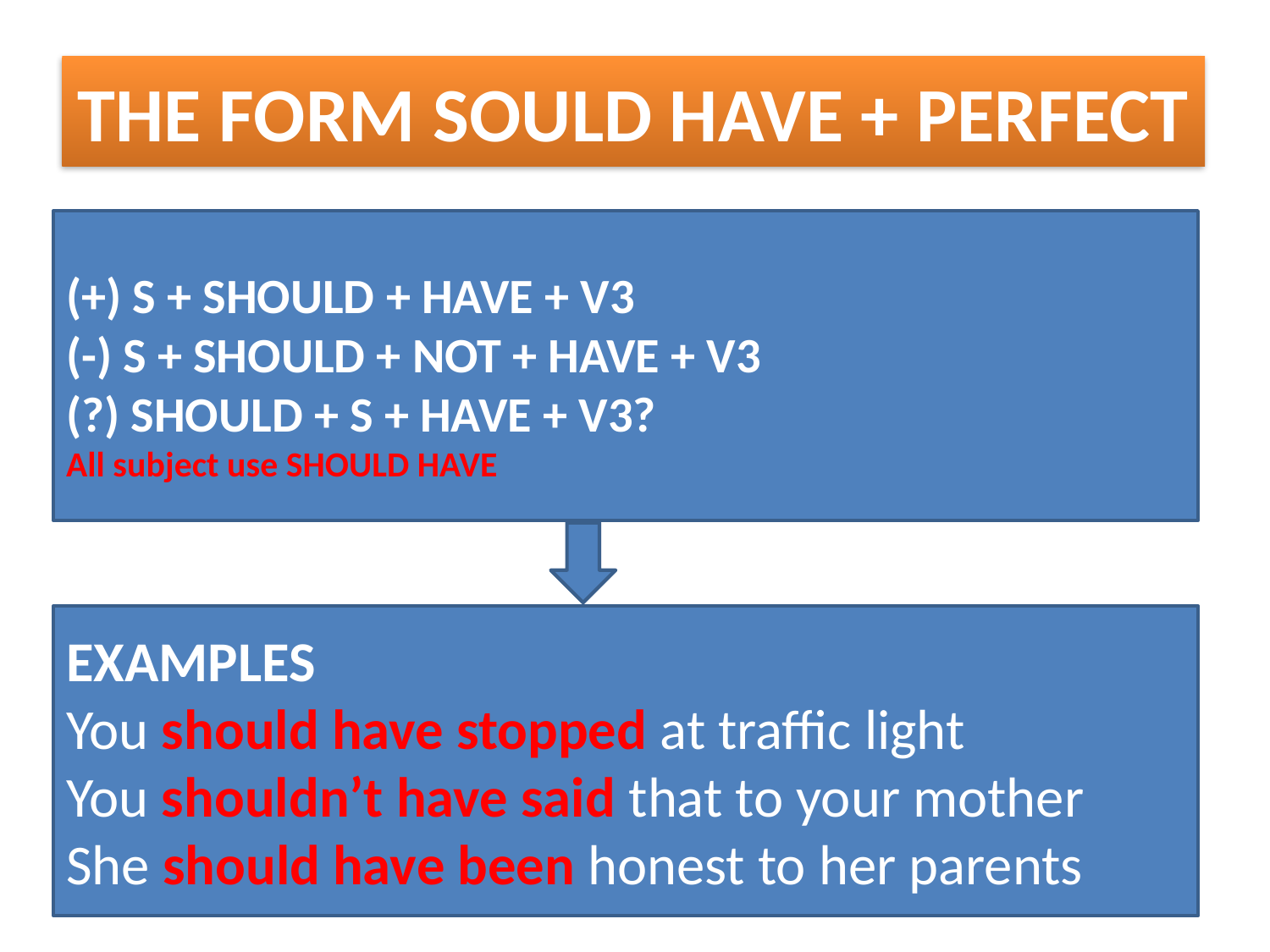

# THE FORM SOULD HAVE + PERFECT

(+) S + SHOULD + HAVE + V3
(-) S + SHOULD + NOT + HAVE + V3
(?) SHOULD + S + HAVE + V3?
All subject use SHOULD HAVE

EXAMPLES
You should have stopped at traffic light
You shouldn’t have said that to your mother
She should have been honest to her parents